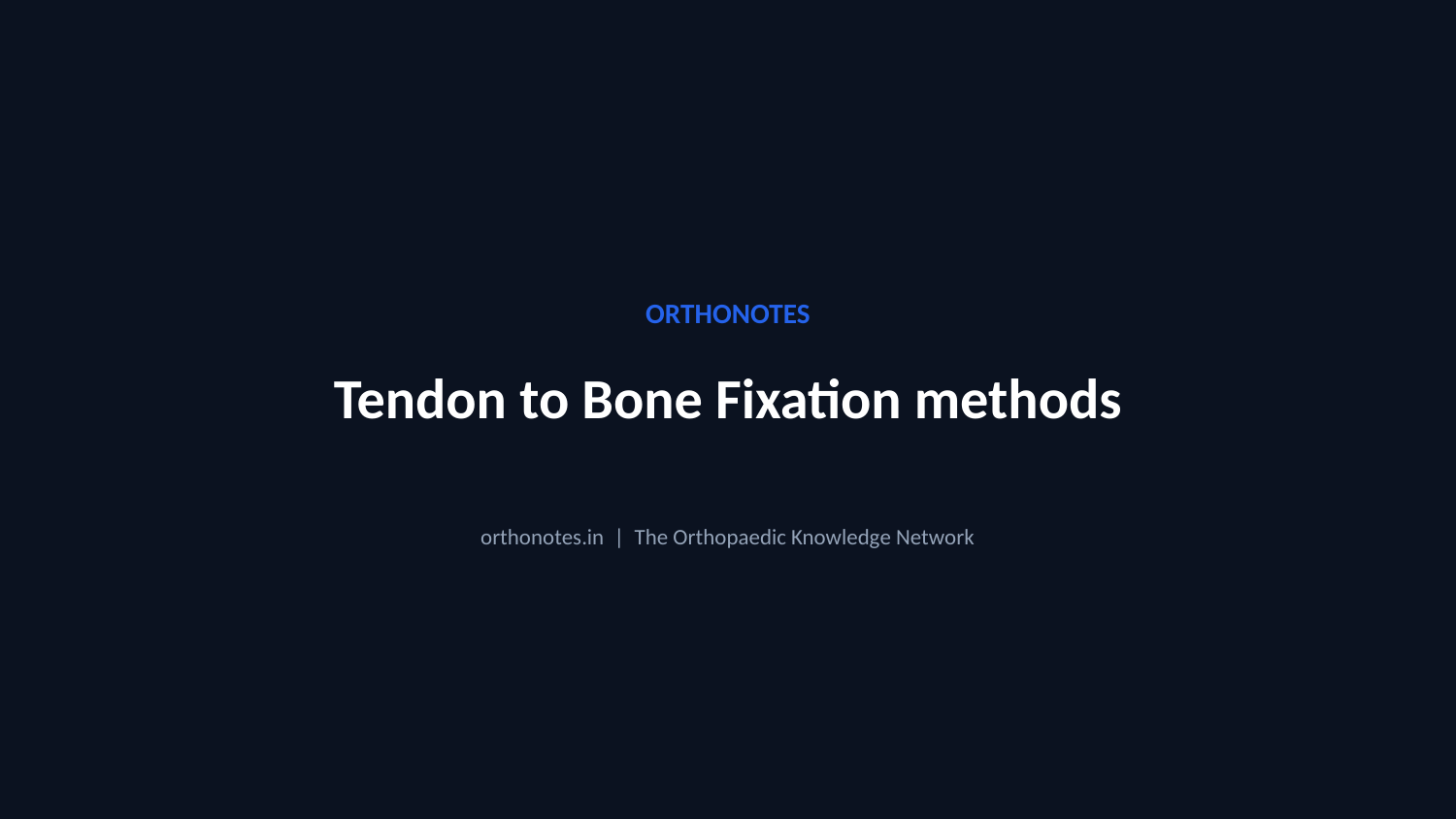

ORTHONOTES
Tendon to Bone Fixation methods
orthonotes.in  |  The Orthopaedic Knowledge Network